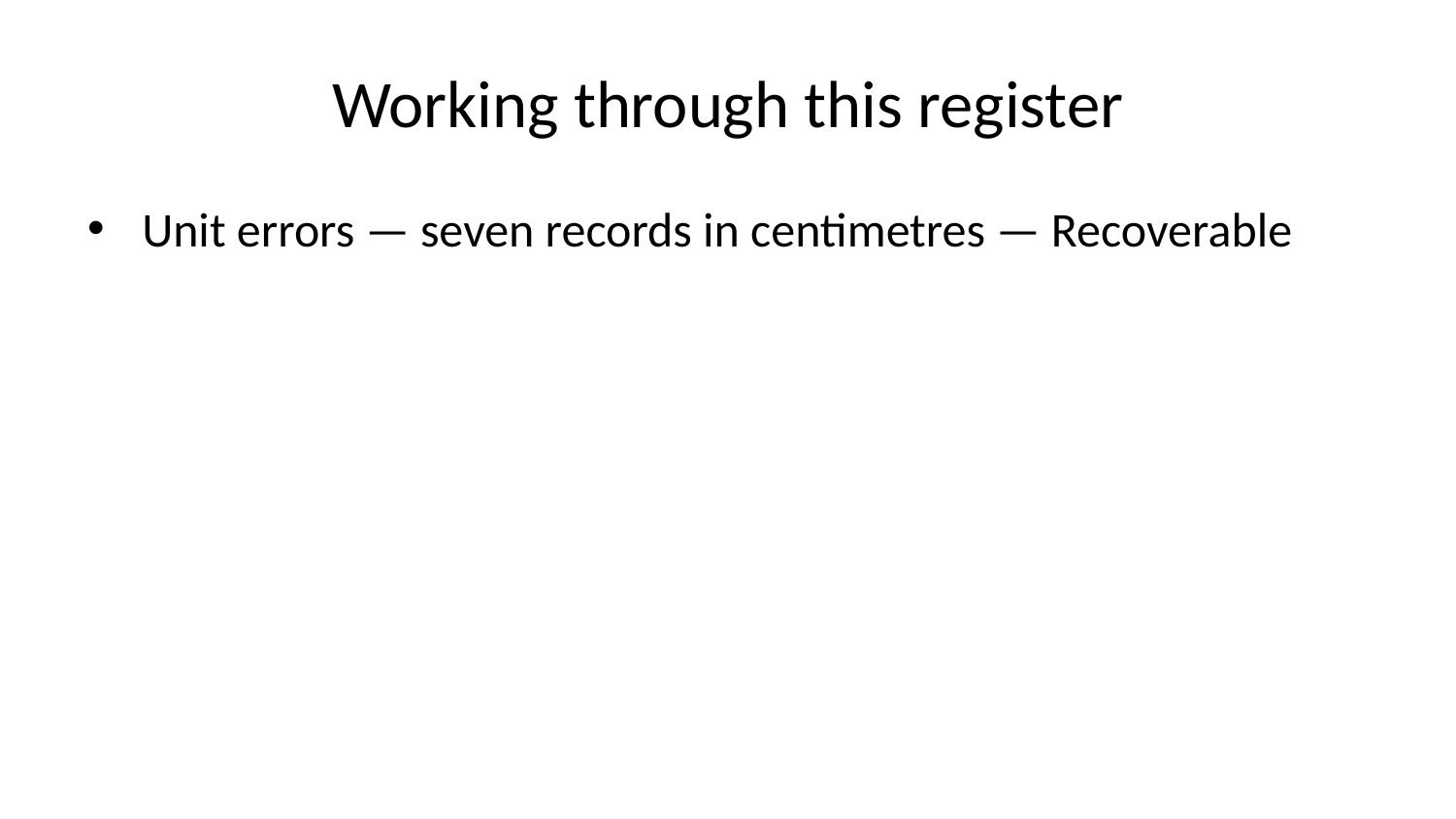

# Working through this register
Unit errors — seven records in centimetres — Recoverable